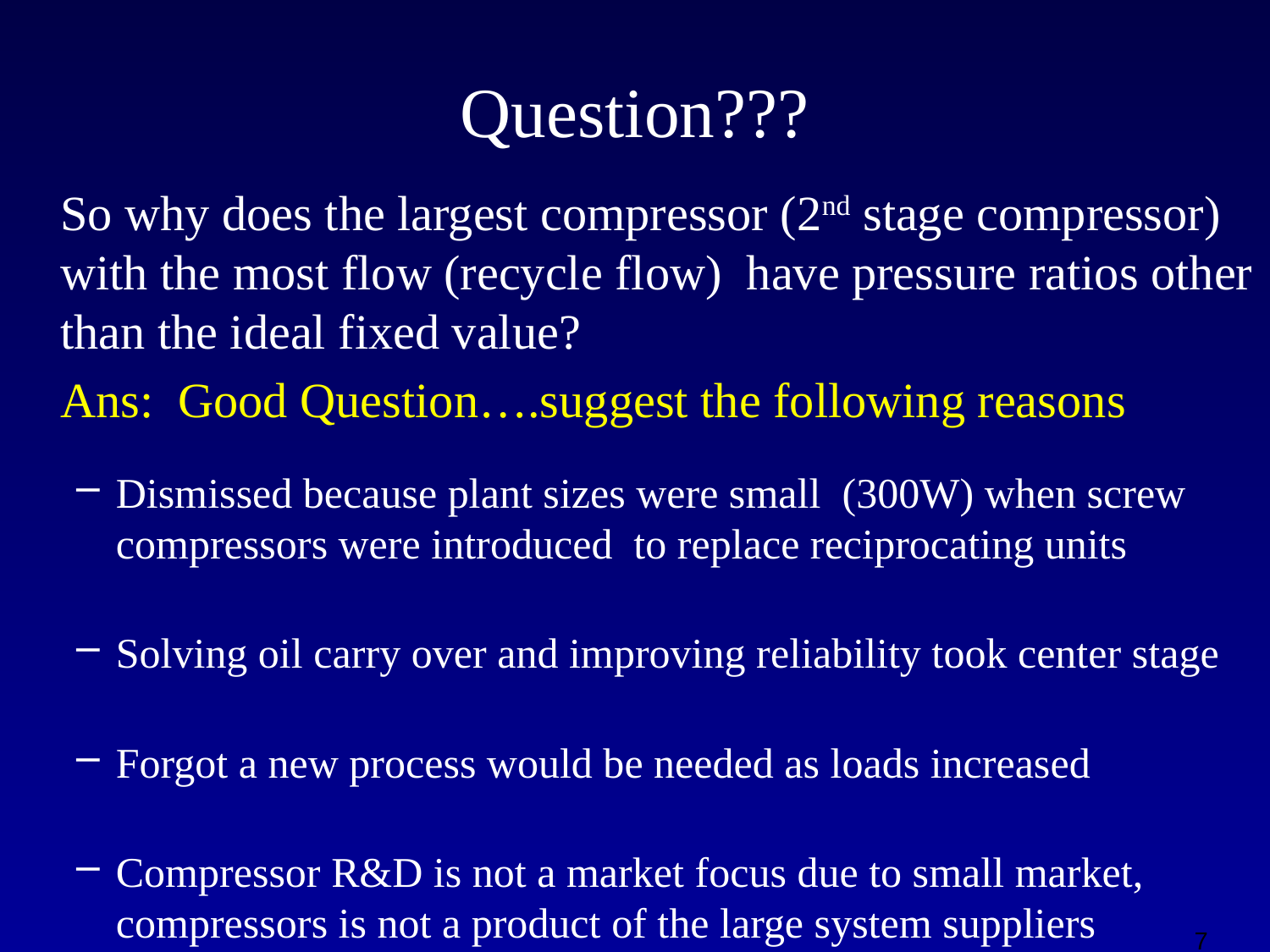

# Question???
	So why does the largest compressor (2nd stage compressor) with the most flow (recycle flow)  have pressure ratios other than the ideal fixed value?
	Ans:  Good Question….suggest the following reasons

Dismissed because plant sizes were small  (300W) when screw compressors were introduced  to replace reciprocating units

Solving oil carry over and improving reliability took center stage

Forgot a new process would be needed as loads increased

Compressor R&D is not a market focus due to small market,  compressors is not a product of the large system suppliers
7